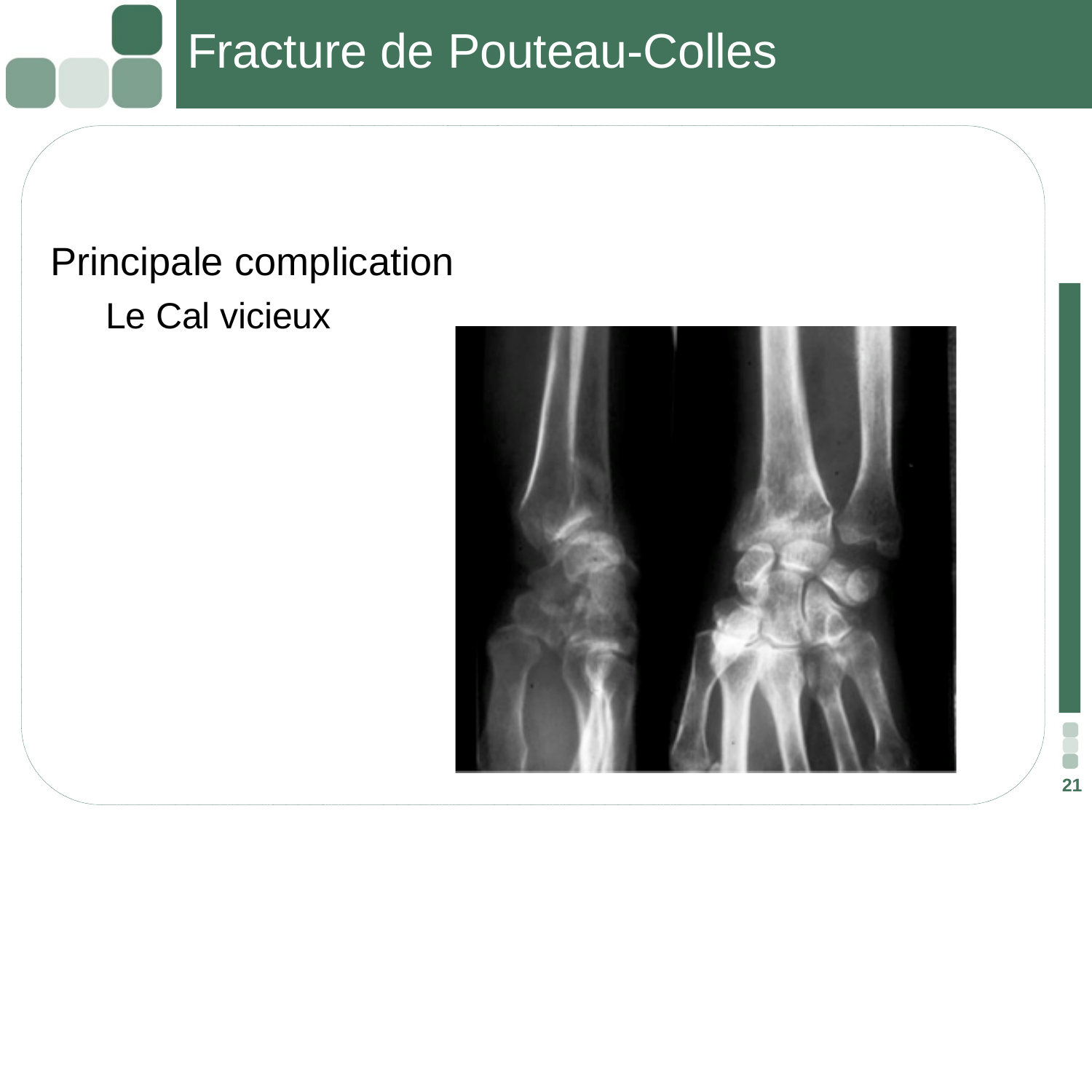

# Fracture de Pouteau-Colles
 Principale complication
 Le Cal vicieux

21